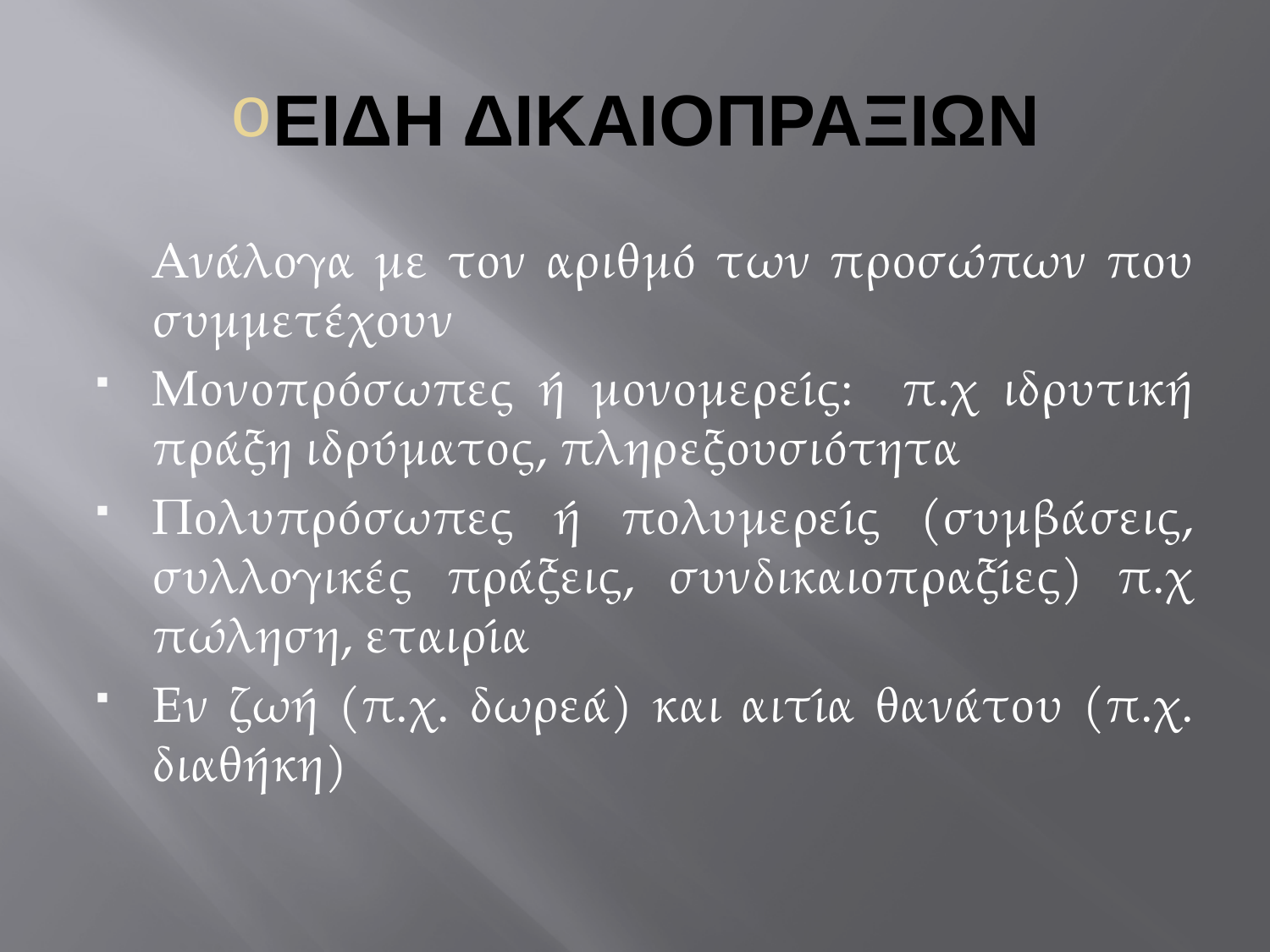

# ΕΙΔΗ ΔΙΚΑΙΟΠΡΑΞΙΩΝ
	Ανάλογα με τον αριθμό των προσώπων που συμμετέχουν
Μονοπρόσωπες ή μονομερείς:  π.χ ιδρυτική πράξη ιδρύματος, πληρεξουσιότητα
Πολυπρόσωπες ή πολυμερείς (συμβάσεις, συλλογικές πράξεις, συνδικαιοπραξίες) π.χ πώληση, εταιρία
Εν ζωή (π.χ. δωρεά) και αιτία θανάτου (π.χ. διαθήκη)